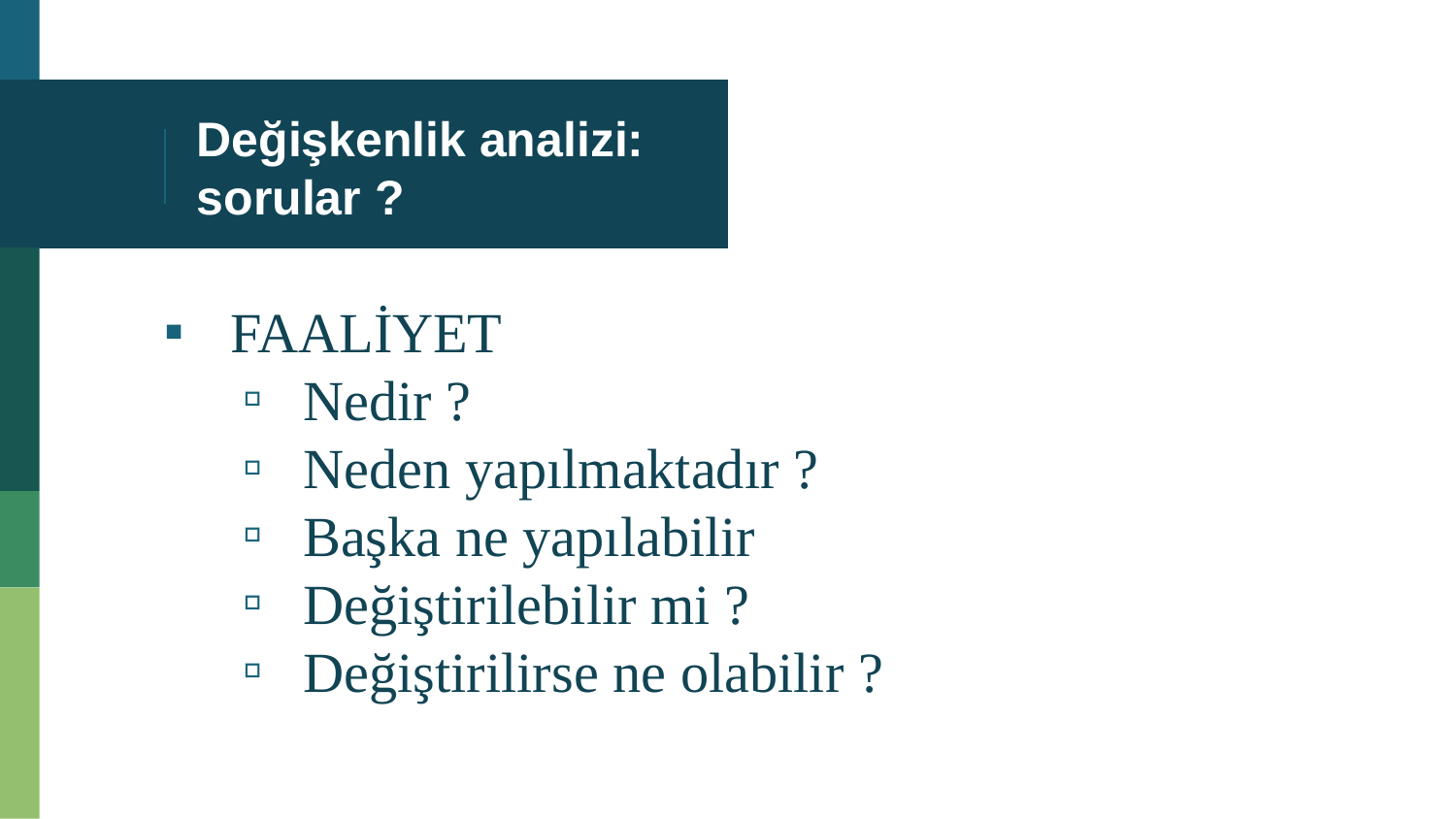

# Değişkenlik analizi: sorular ?
FAALİYET
Nedir ?
Neden yapılmaktadır ?
Başka ne yapılabilir
Değiştirilebilir mi ?
Değiştirilirse ne olabilir ?